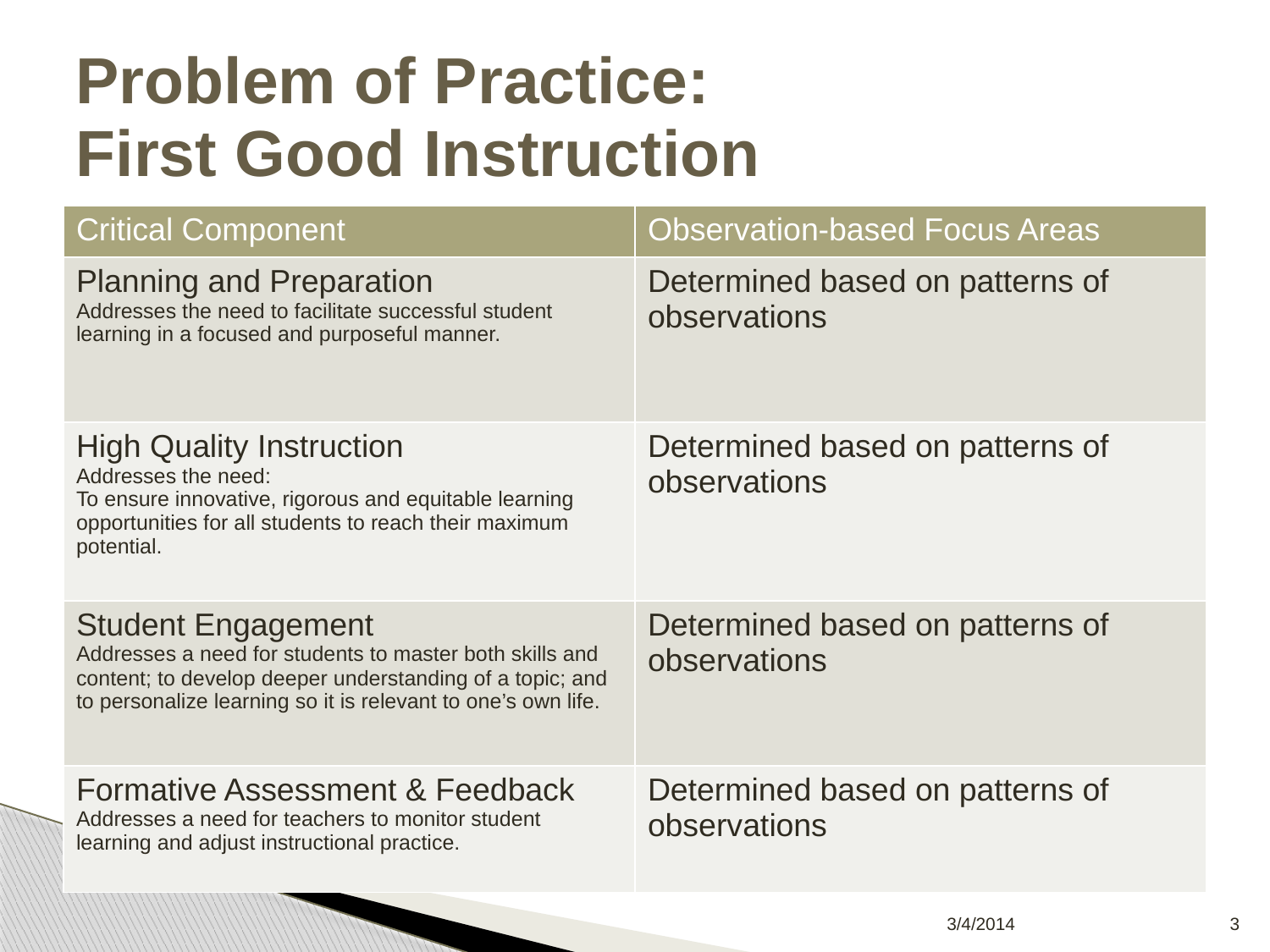

# Problem of Practice: First Good Instruction
| Critical Component | Observation-based Focus Areas |
| --- | --- |
| Planning and Preparation Addresses the need to facilitate successful student learning in a focused and purposeful manner. | Determined based on patterns of observations |
| High Quality Instruction Addresses the need: To ensure innovative, rigorous and equitable learning opportunities for all students to reach their maximum potential. | Determined based on patterns of observations |
| Student Engagement Addresses a need for students to master both skills and content; to develop deeper understanding of a topic; and to personalize learning so it is relevant to one’s own life. | Determined based on patterns of observations |
| Formative Assessment & Feedback Addresses a need for teachers to monitor student learning and adjust instructional practice. | Determined based on patterns of observations |
3/4/2014
3